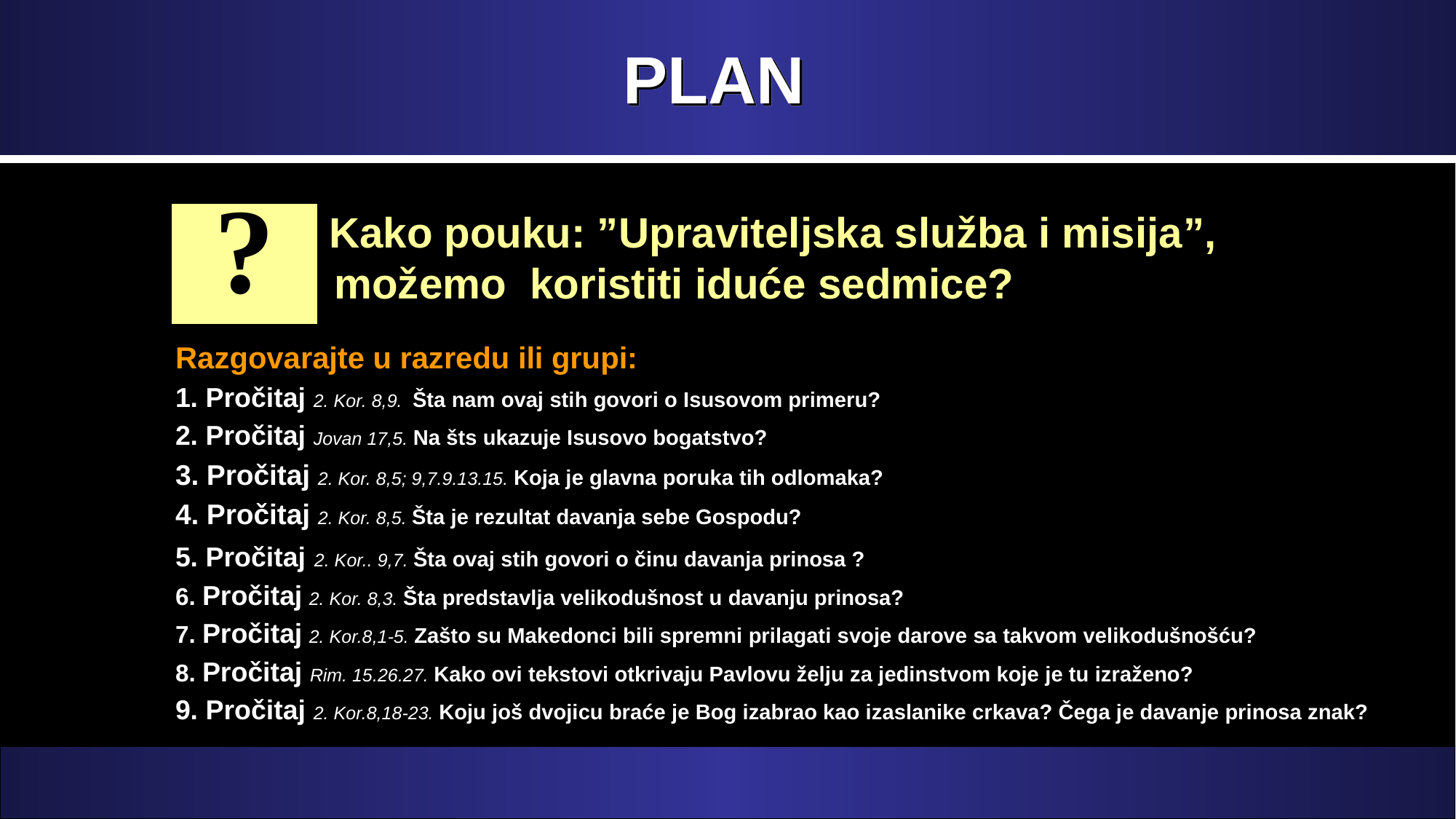

# PLAN
?
   Kako pouku: ”Upraviteljska služba i misija”, možemo  koristiti iduće sedmice?
Razgovarajte u razredu ili grupi:
1. Pročitaj 2. Kor. 8,9.  Šta nam ovaj stih govori o Isusovom primeru?
2. Pročitaj Jovan 17,5. Na šts ukazuje Isusovo bogatstvo?
3. Pročitaj 2. Kor. 8,5; 9,7.9.13.15. Koja je glavna poruka tih odlomaka?
4. Pročitaj 2. Kor. 8,5. Šta je rezultat davanja sebe Gospodu?
5. Pročitaj 2. Kor.. 9,7. Šta ovaj stih govori o činu davanja prinosa ?
6. Pročitaj 2. Kor. 8,3. Šta predstavlja velikodušnost u davanju prinosa?
7. Pročitaj 2. Kor.8,1-5. Zašto su Makedonci bili spremni prilagati svoje darove sa takvom velikodušnošću?
8. Pročitaj Rim. 15.26.27. Kako ovi tekstovi otkrivaju Pavlovu želju za jedinstvom koje je tu izraženo?
9. Pročitaj 2. Kor.8,18-23. Koju još dvojicu braće je Bog izabrao kao izaslanike crkava? Čega je davanje prinosa znak?